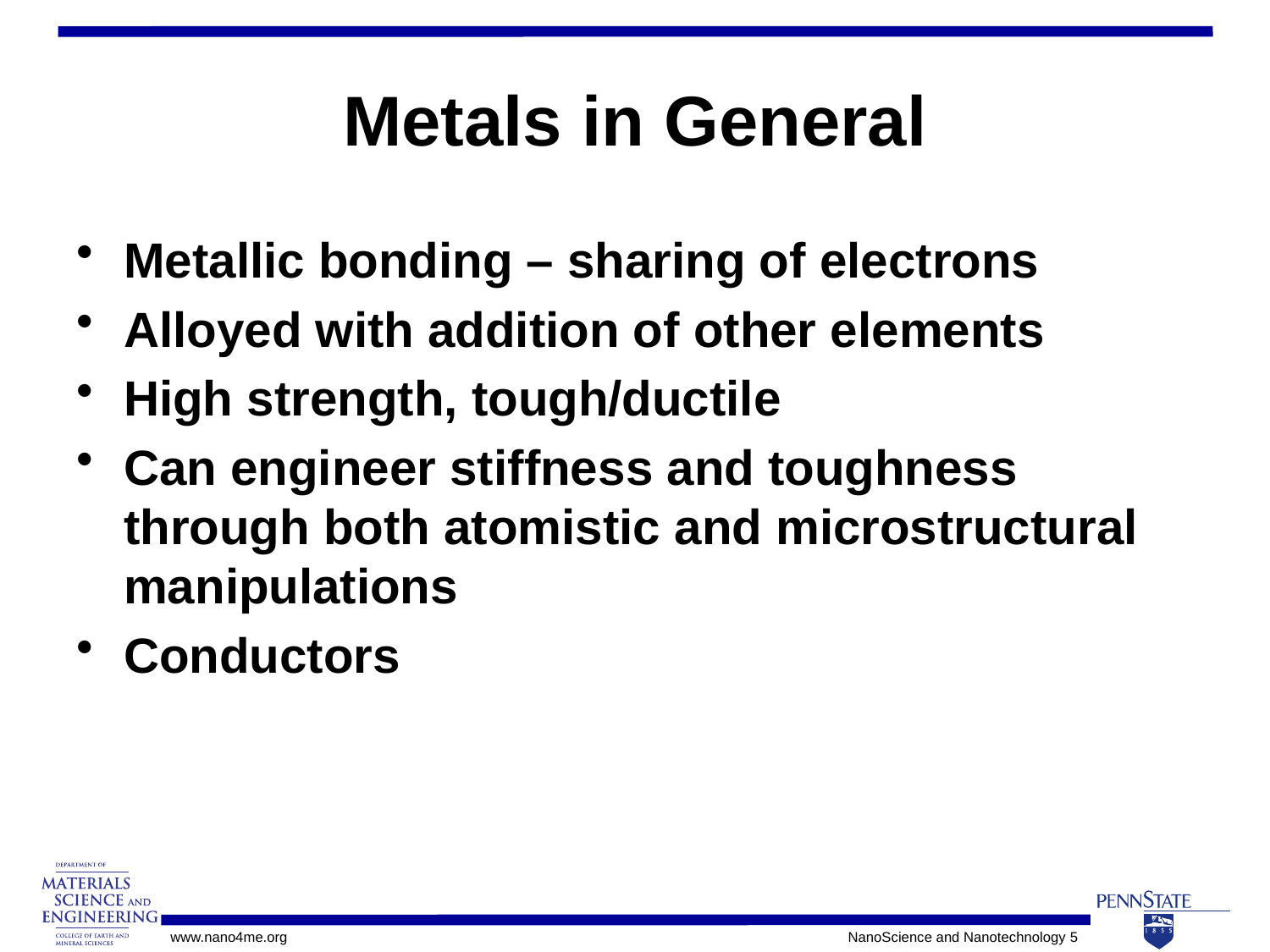

# Metals in General
Metallic bonding – sharing of electrons
Alloyed with addition of other elements
High strength, tough/ductile
Can engineer stiffness and toughness through both atomistic and microstructural manipulations
Conductors